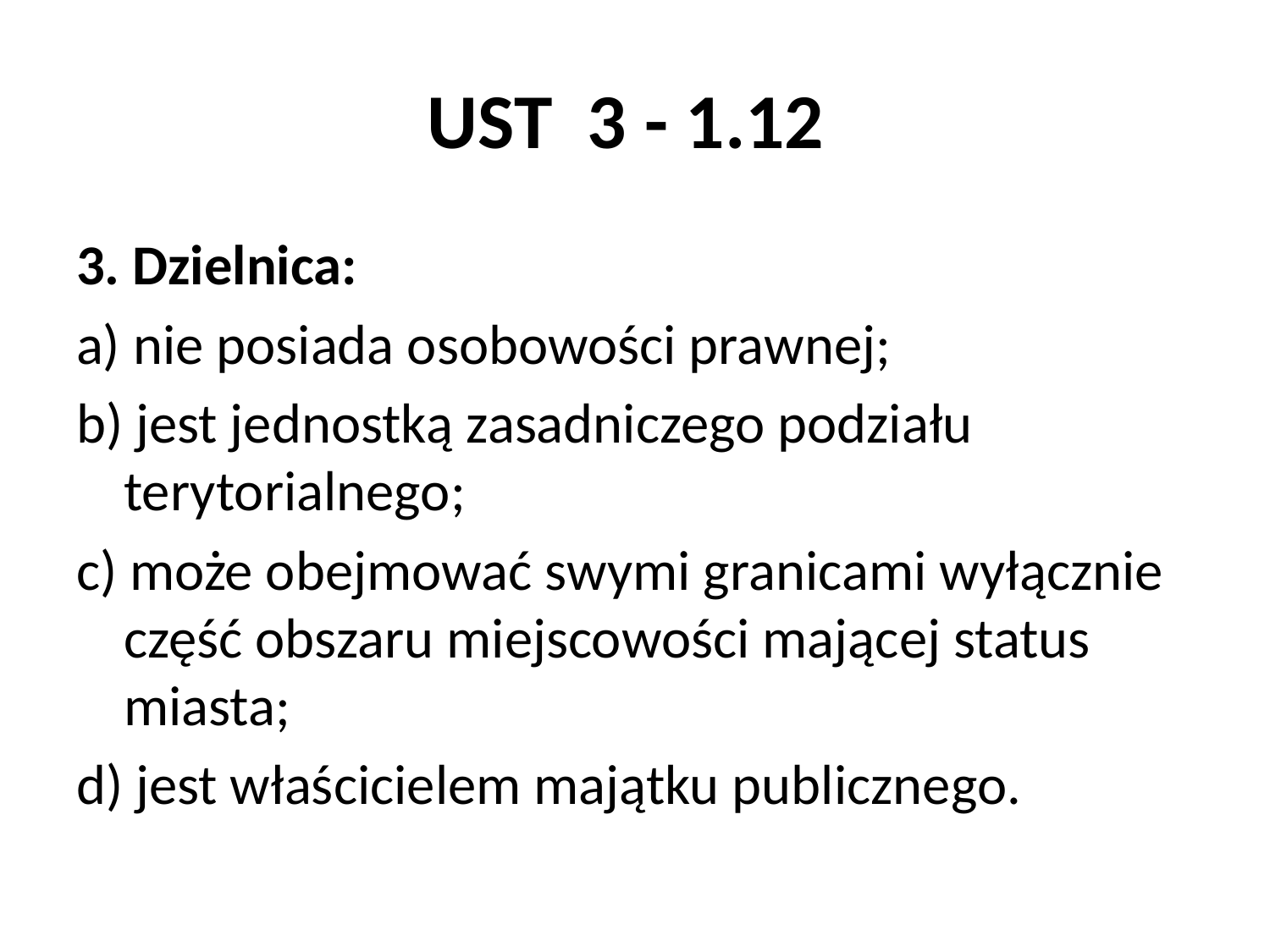

# UST  3 - 1.12
3. Dzielnica:
a) nie posiada osobowości prawnej;
b) jest jednostką zasadniczego podziału terytorialnego;
c) może obejmować swymi granicami wyłącznie część obszaru miejscowości mającej status miasta;
d) jest właścicielem majątku publicznego.